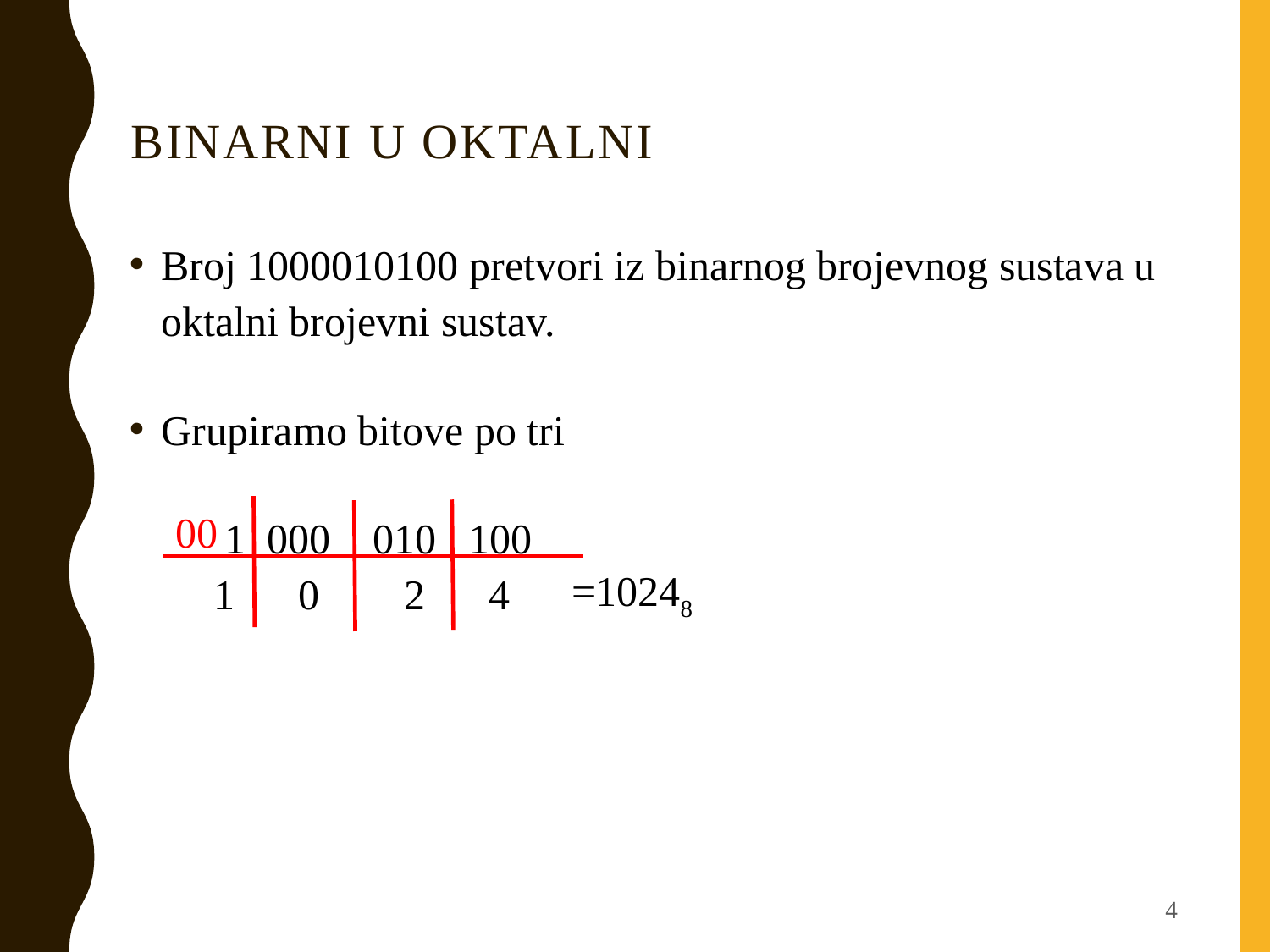

# Binarni u oktalni
Broj 1000010100 pretvori iz binarnog brojevnog sustava u oktalni brojevni sustav.
Grupiramo bitove po tri
   1  000    010   100
	     1      0        2      4
00
=10248
4